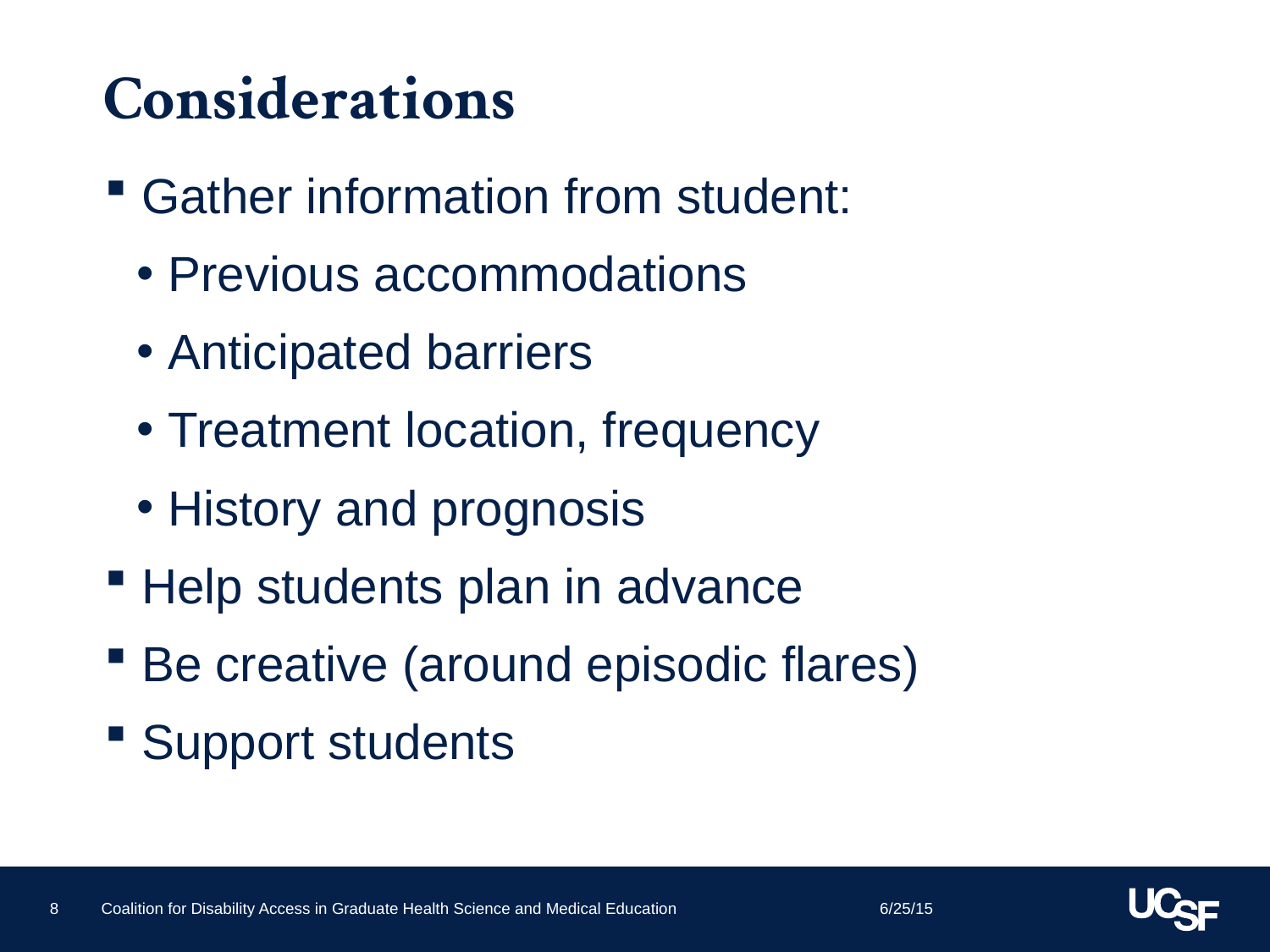

# Considerations
 Gather information from student:
Previous accommodations
Anticipated barriers
Treatment location, frequency
History and prognosis
 Help students plan in advance
 Be creative (around episodic flares)
 Support students
6/25/15
8
Coalition for Disability Access in Graduate Health Science and Medical Education